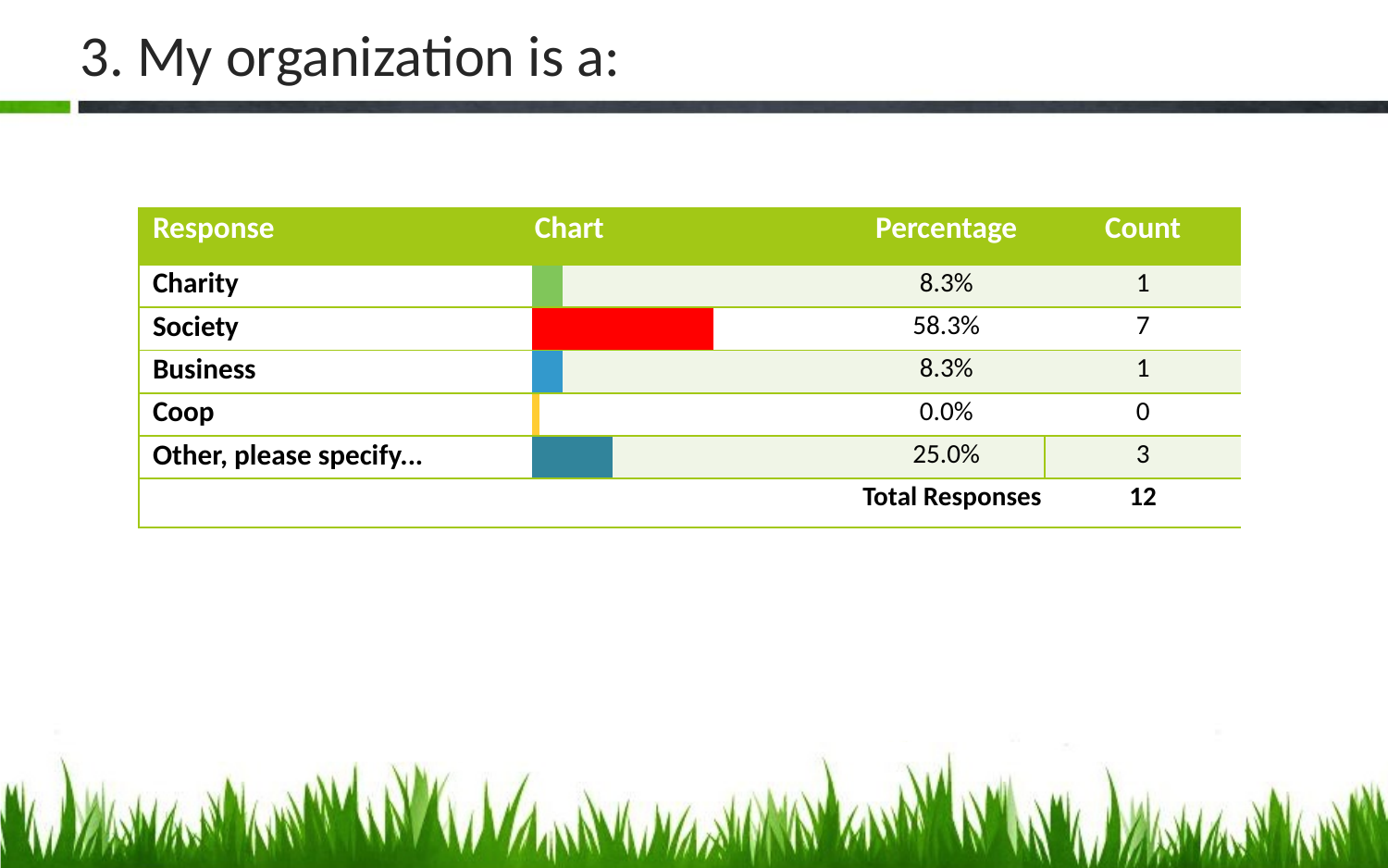

# 3. My organization is a:
| Response | Chart |  |  |  |  | Percentage | Count |
| --- | --- | --- | --- | --- | --- | --- | --- |
| Charity |  |  |  |  |  | 8.3% | 1 |
| Society |  |  |  |  |  | 58.3% | 7 |
| Business |  |  |  |  |  | 8.3% | 1 |
| Coop |  |  |  |  |  | 0.0% | 0 |
| Other, please specify... |  |  |  |  |  | 25.0% | 3 |
|  | Total Responses |  |  |  |  |  | 12 |